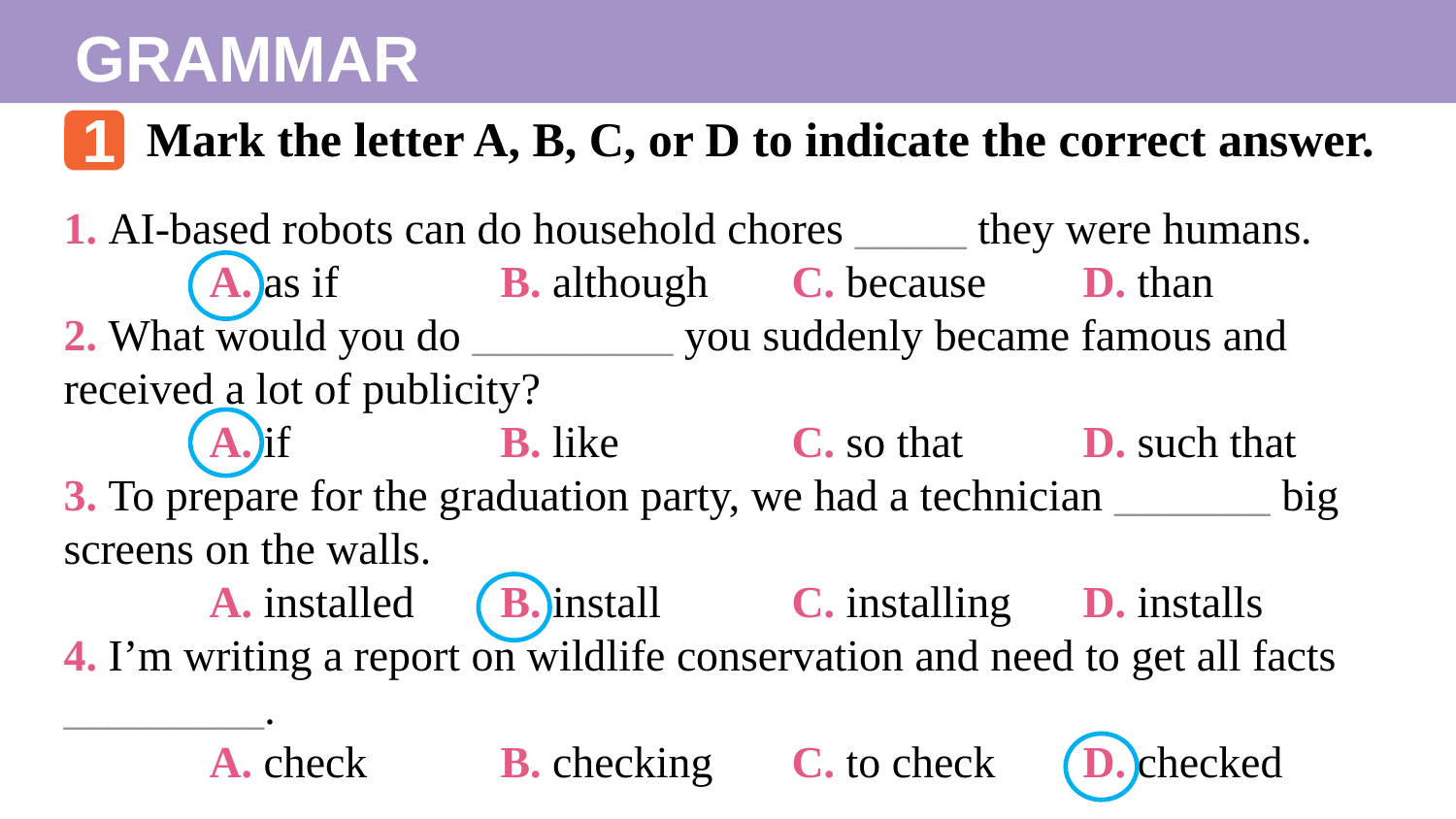

GRAMMAR
1
Mark the letter A, B, C, or D to indicate the correct answer.

1. AI-based robots can do household chores _____ they were humans.
	A. as if 		B. although	C. because 	D. than
2. What would you do _________ you suddenly became famous and received a lot of publicity?
	A. if 		B. like		C. so that 	D. such that
3. To prepare for the graduation party, we had a technician _______ big screens on the walls.
	A. installed 	B. install	C. installing 	D. installs
4. I’m writing a report on wildlife conservation and need to get all facts _________.
	A. check 	B. checking	C. to check 	D. checked